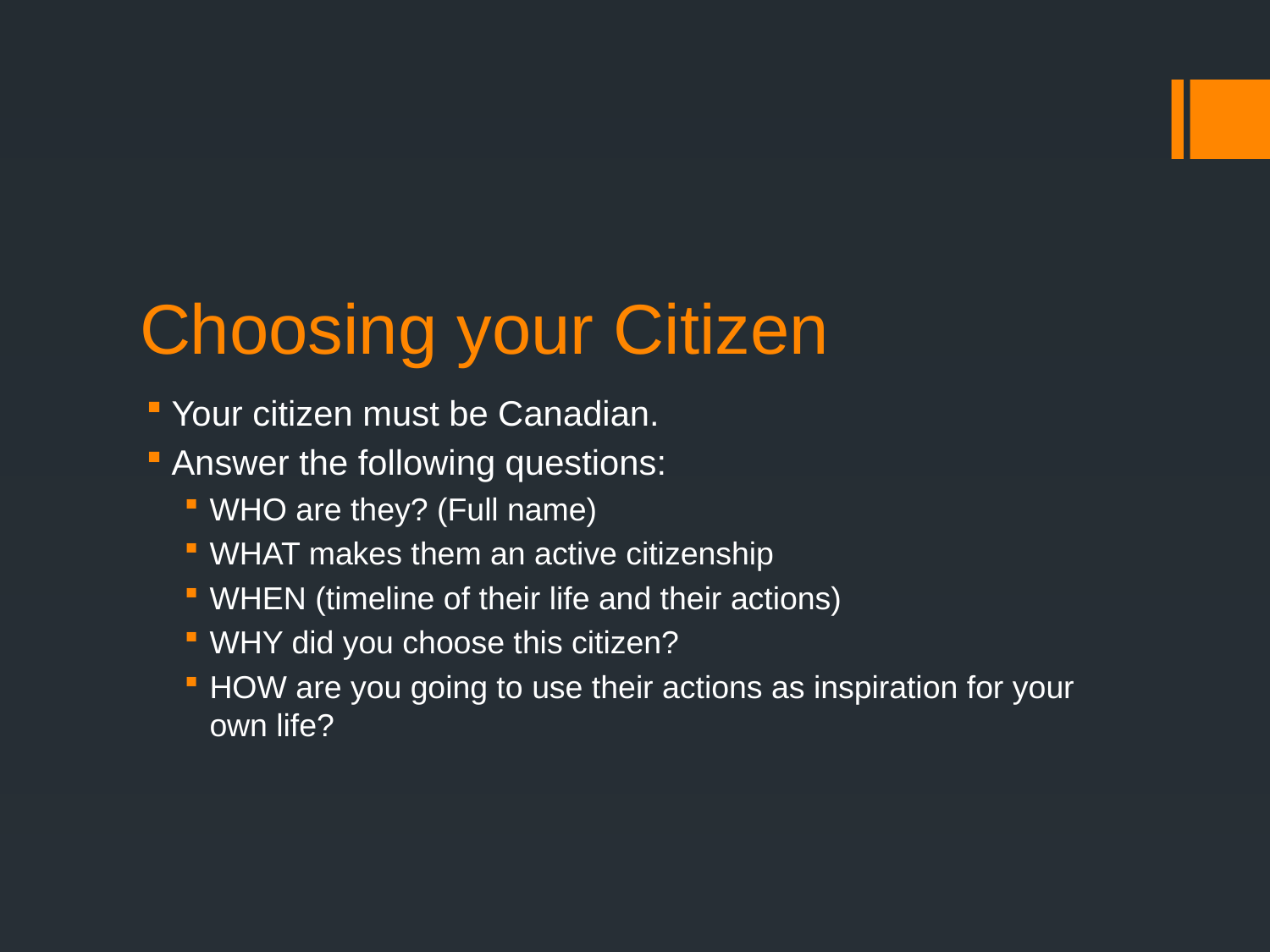

# Choosing your Citizen
Your citizen must be Canadian.
Answer the following questions:
WHO are they? (Full name)
WHAT makes them an active citizenship
WHEN (timeline of their life and their actions)
WHY did you choose this citizen?
HOW are you going to use their actions as inspiration for your own life?